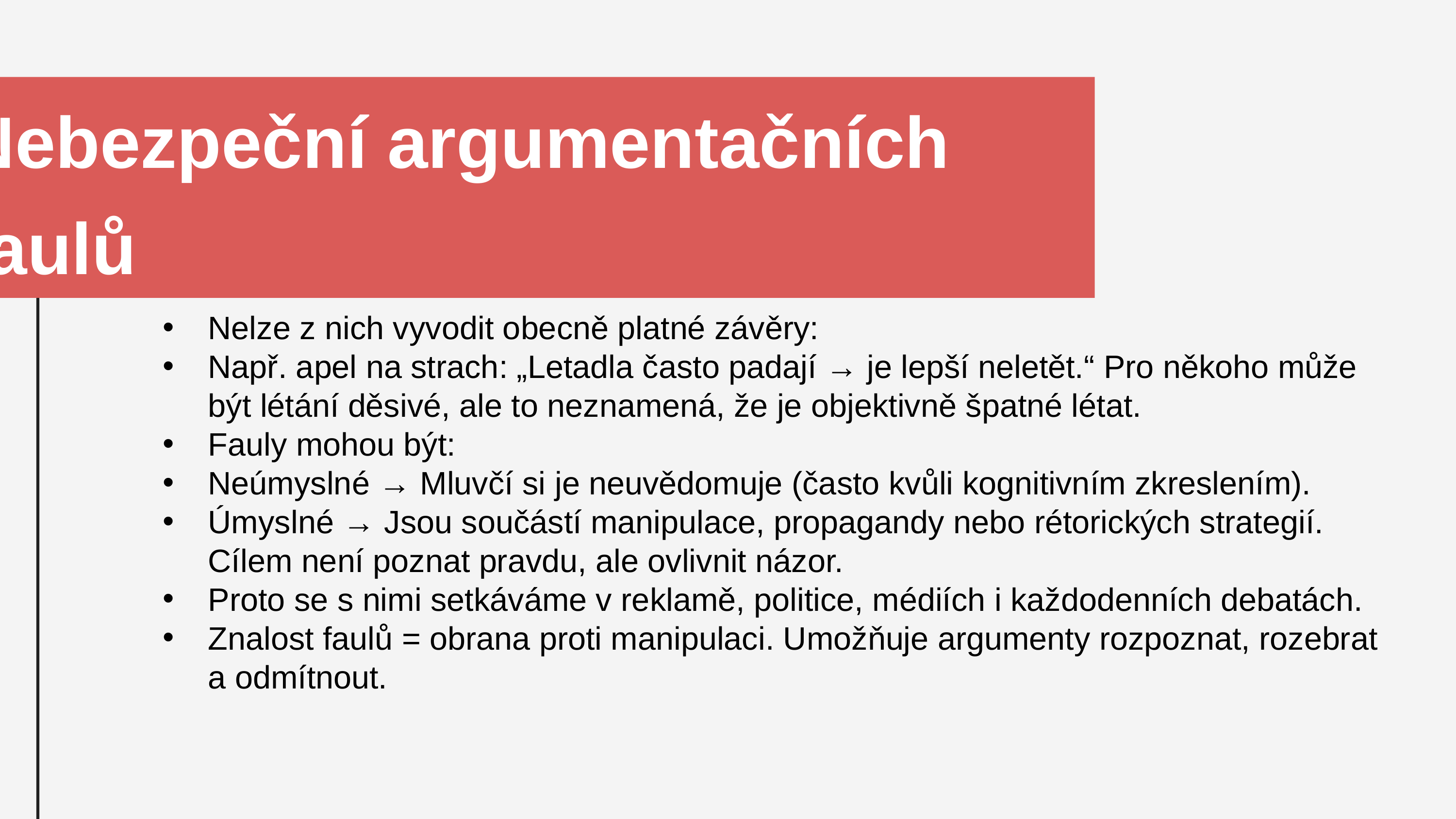

Nebezpeční argumentačních
faulů

Nelze z nich vyvodit obecně platné závěry:
Např. apel na strach: „Letadla často padají → je lepší neletět.“ Pro někoho může být létání děsivé, ale to neznamená, že je objektivně špatné létat.
Fauly mohou být:
Neúmyslné → Mluvčí si je neuvědomuje (často kvůli kognitivním zkreslením).
Úmyslné → Jsou součástí manipulace, propagandy nebo rétorických strategií. Cílem není poznat pravdu, ale ovlivnit názor.
Proto se s nimi setkáváme v reklamě, politice, médiích i každodenních debatách.
Znalost faulů = obrana proti manipulaci. Umožňuje argumenty rozpoznat, rozebrat a odmítnout.